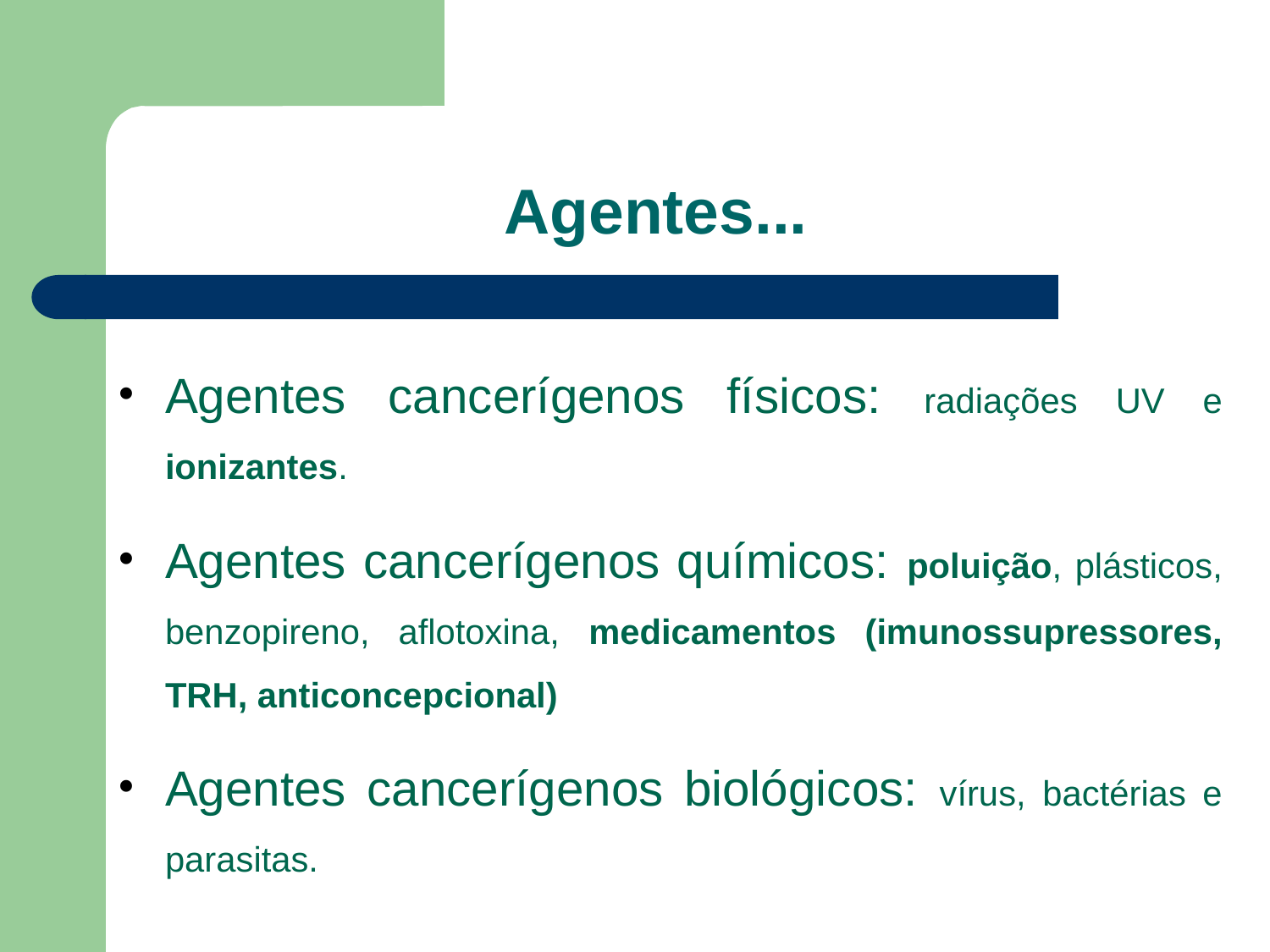

# Agentes...
Agentes cancerígenos físicos: radiações UV e ionizantes.
Agentes cancerígenos químicos: poluição, plásticos, benzopireno, aflotoxina, medicamentos (imunossupressores, TRH, anticoncepcional)
Agentes cancerígenos biológicos: vírus, bactérias e parasitas.